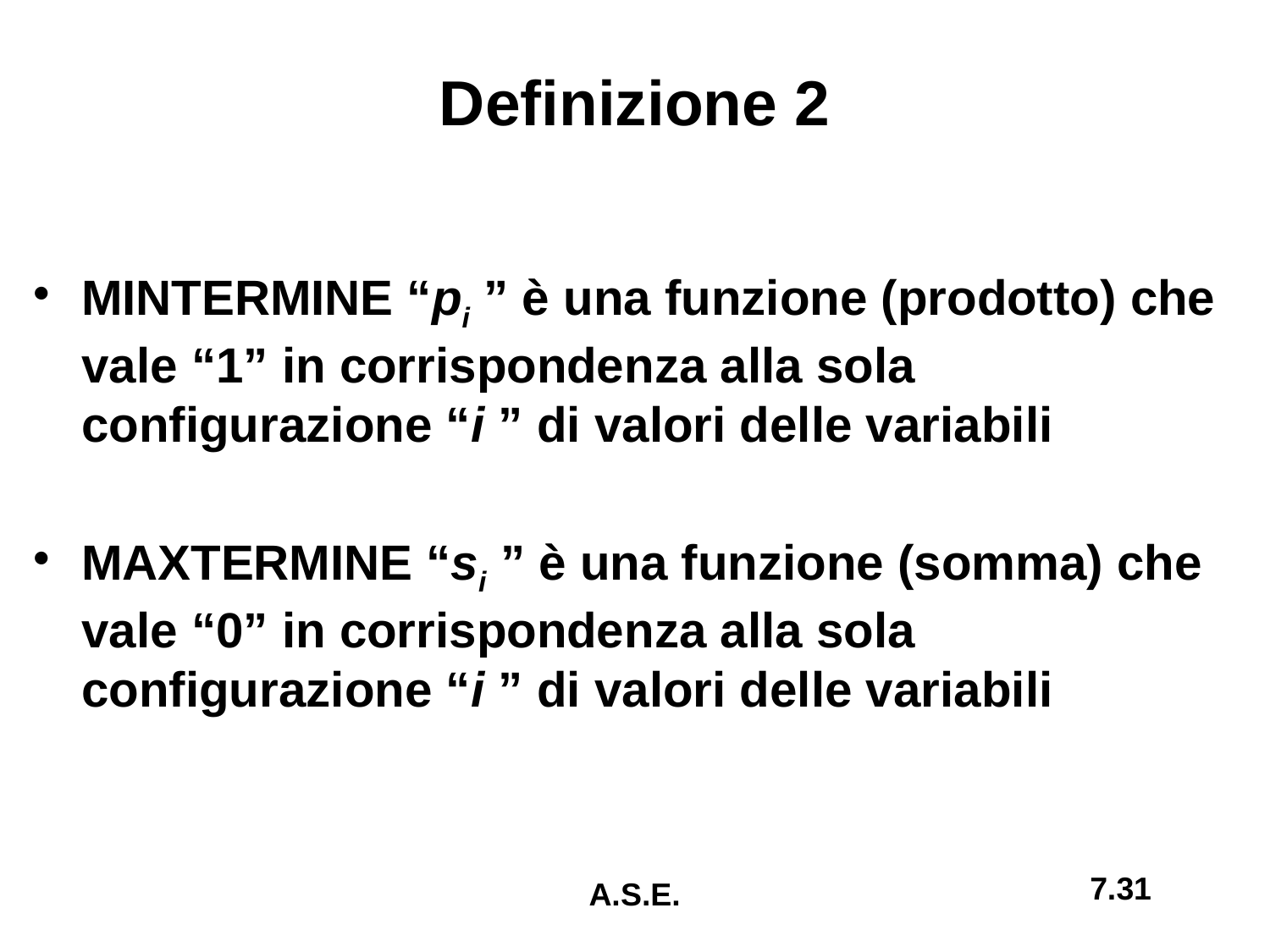

# Definizione 2

MINTERMINE “pi ” è una funzione (prodotto) che vale “1” in corrispondenza alla sola configurazione “i ” di valori delle variabili

MAXTERMINE “si ” è una funzione (somma) che vale “0” in corrispondenza alla sola configurazione “i ” di valori delle variabili

7.31
A.S.E.